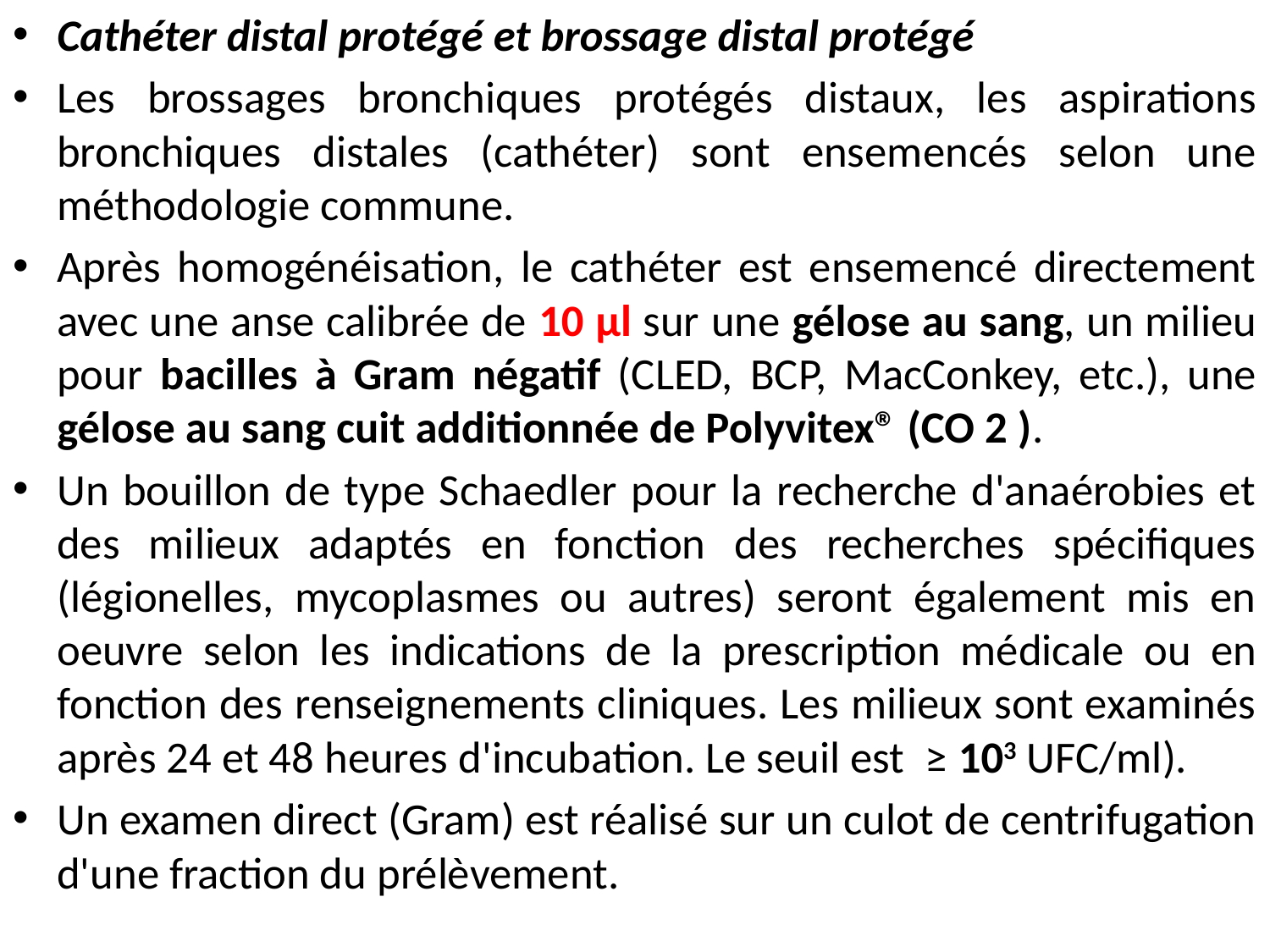

Cathéter distal protégé et brossage distal protégé
Les brossages bronchiques protégés distaux, les aspirations bronchiques distales (cathéter) sont ensemencés selon une méthodologie commune.
Après homogénéisation, le cathéter est ensemencé directement avec une anse calibrée de 10 μl sur une gélose au sang, un milieu pour bacilles à Gram négatif (CLED, BCP, MacConkey, etc.), une gélose au sang cuit additionnée de Polyvitex® (CO 2 ).
Un bouillon de type Schaedler pour la recherche d'anaérobies et des milieux adaptés en fonction des recherches spécifiques (légionelles, mycoplasmes ou autres) seront également mis en oeuvre selon les indications de la prescription médicale ou en fonction des renseignements cliniques. Les milieux sont examinés après 24 et 48 heures d'incubation. Le seuil est  ≥ 103 UFC/ml).
Un examen direct (Gram) est réalisé sur un culot de centrifugation d'une fraction du prélèvement.